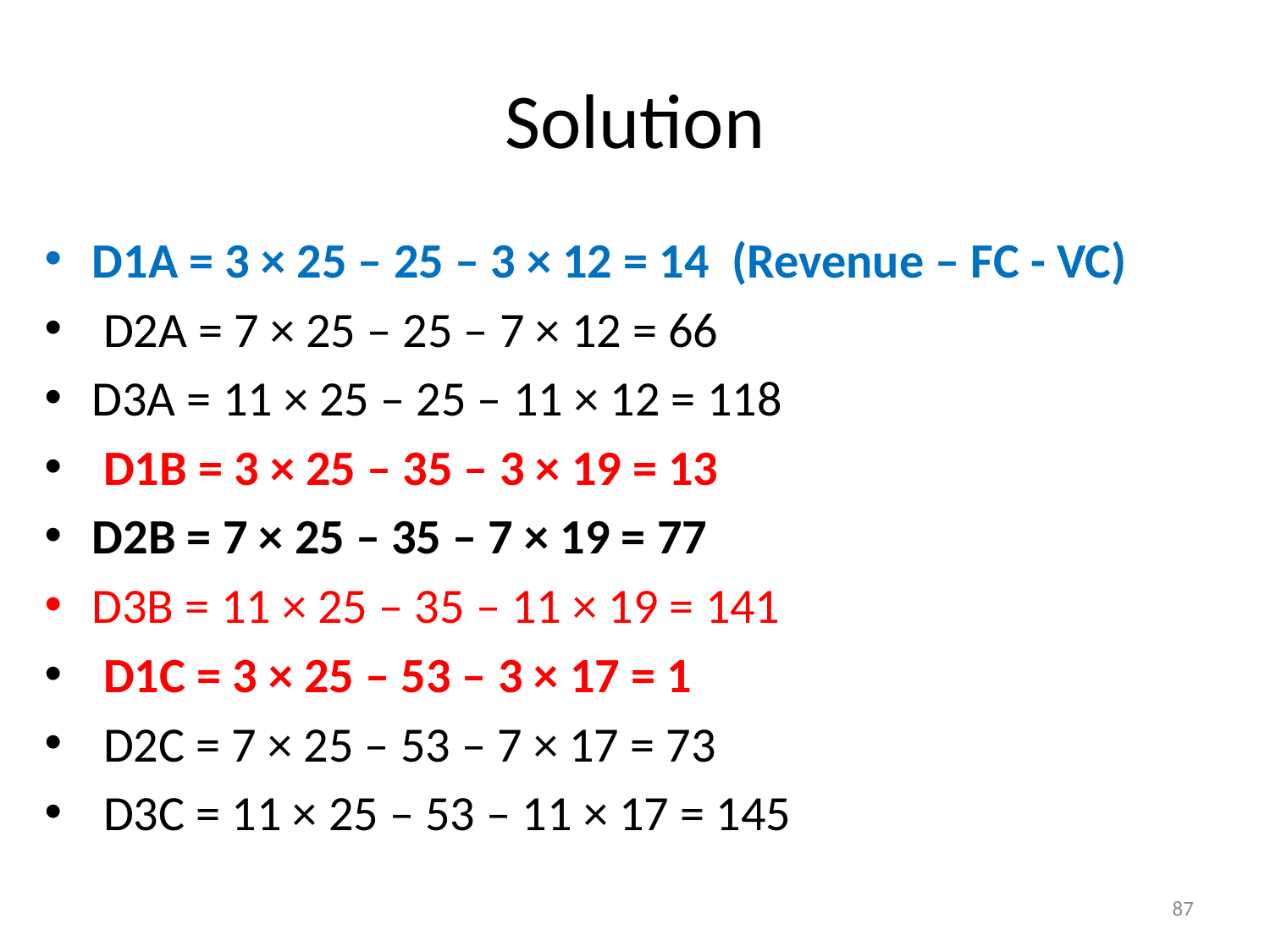

# Solution
D1A = 3 × 25 – 25 – 3 × 12 = 14  (Revenue – FC - VC)
 D2A = 7 × 25 – 25 – 7 × 12 = 66
D3A = 11 × 25 – 25 – 11 × 12 = 118
 D1B = 3 × 25 – 35 – 3 × 19 = 13
D2B = 7 × 25 – 35 – 7 × 19 = 77
D3B = 11 × 25 – 35 – 11 × 19 = 141
 D1C = 3 × 25 – 53 – 3 × 17 = 1
 D2C = 7 × 25 – 53 – 7 × 17 = 73
 D3C = 11 × 25 – 53 – 11 × 17 = 145
87